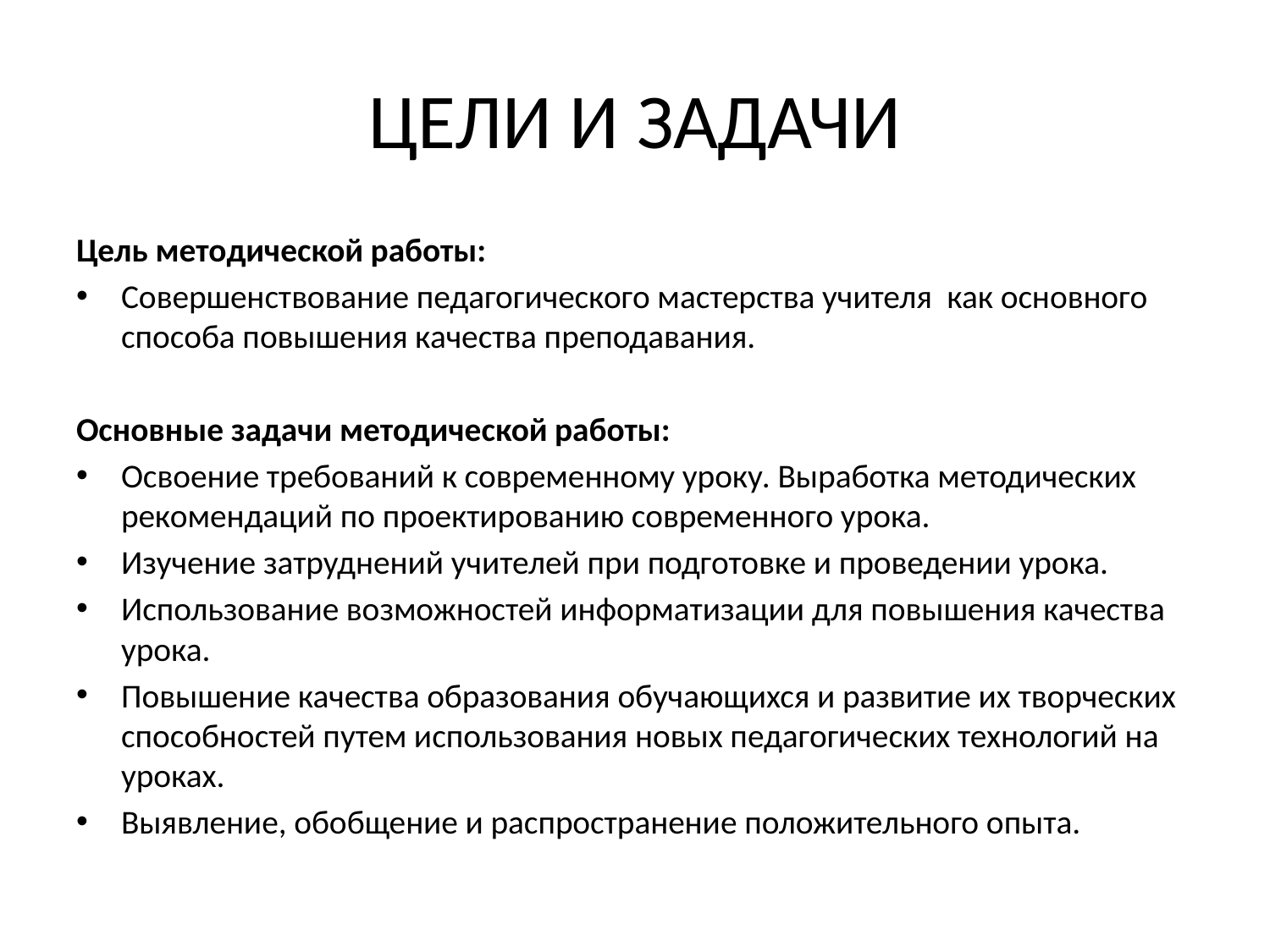

# ЦЕЛИ И ЗАДАЧИ
Цель методической работы:
Совершенствование педагогического мастерства учителя  как основного способа повышения качества преподавания.

Основные задачи методической работы:
Освоение требований к современному уроку. Выработка методических рекомендаций по проектированию современного урока.
Изучение затруднений учителей при подготовке и проведении урока.
Использование возможностей информатизации для повышения качества урока.
Повышение качества образования обучающихся и развитие их творческих способностей путем использования новых педагогических технологий на уроках.
Выявление, обобщение и распространение положительного опыта.